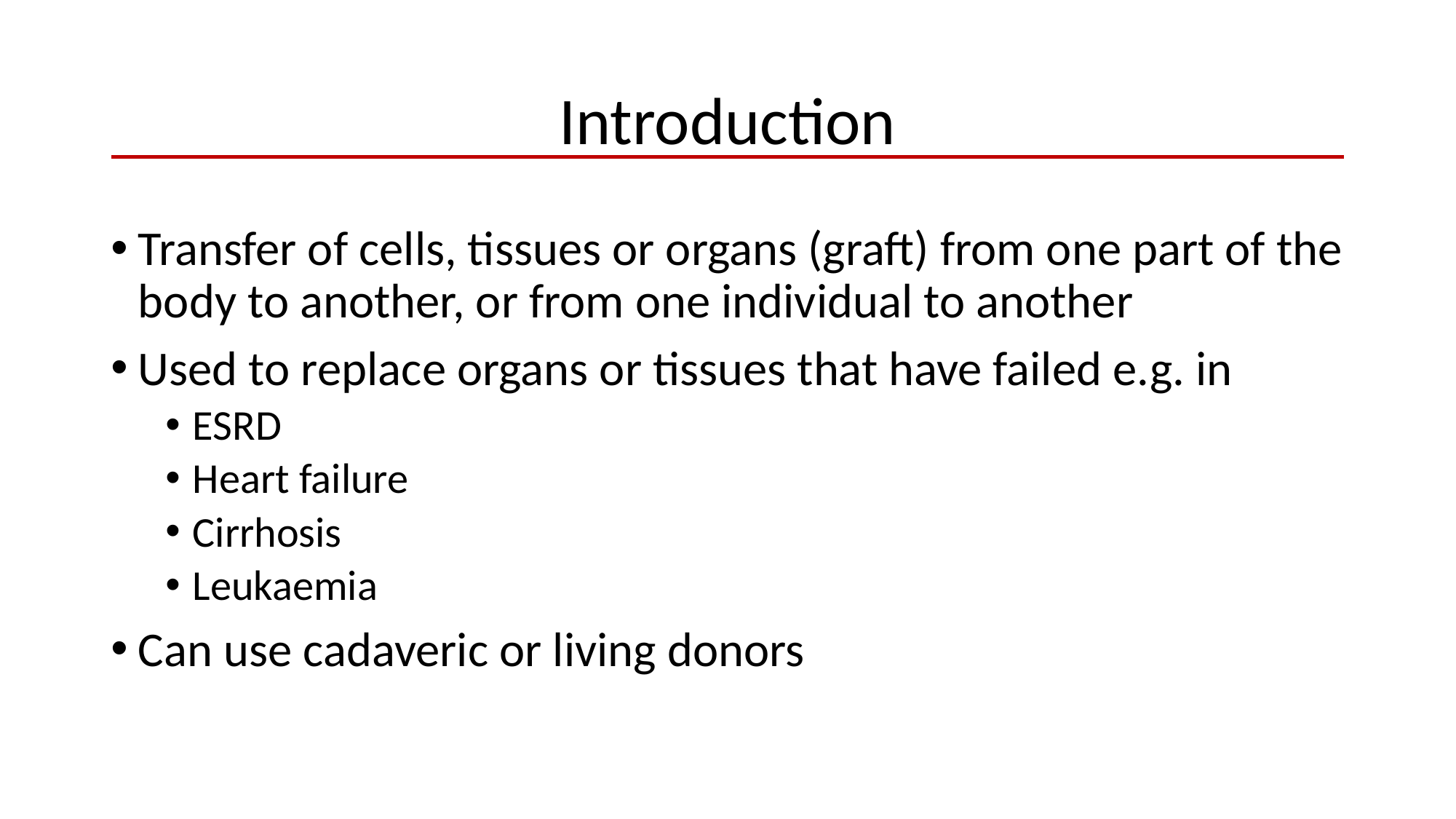

# Introduction
Transfer of cells, tissues or organs (graft) from one part of the body to another, or from one individual to another
Used to replace organs or tissues that have failed e.g. in
ESRD
Heart failure
Cirrhosis
Leukaemia
Can use cadaveric or living donors